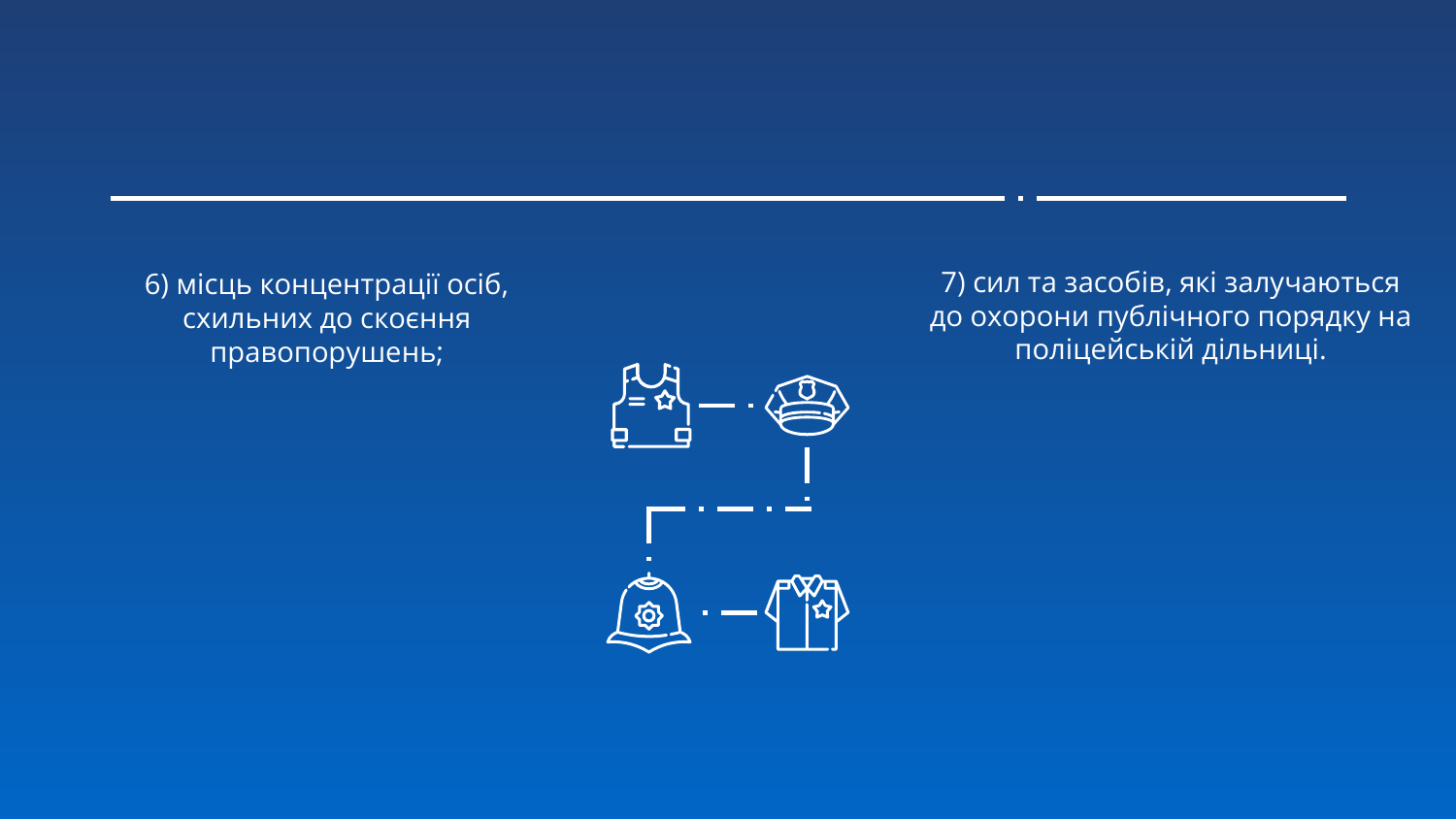

7) сил та засобів, які залучаються до охорони публічного порядку на поліцейській дільниці.
6) місць концентрації осіб, схильних до скоєння правопорушень;